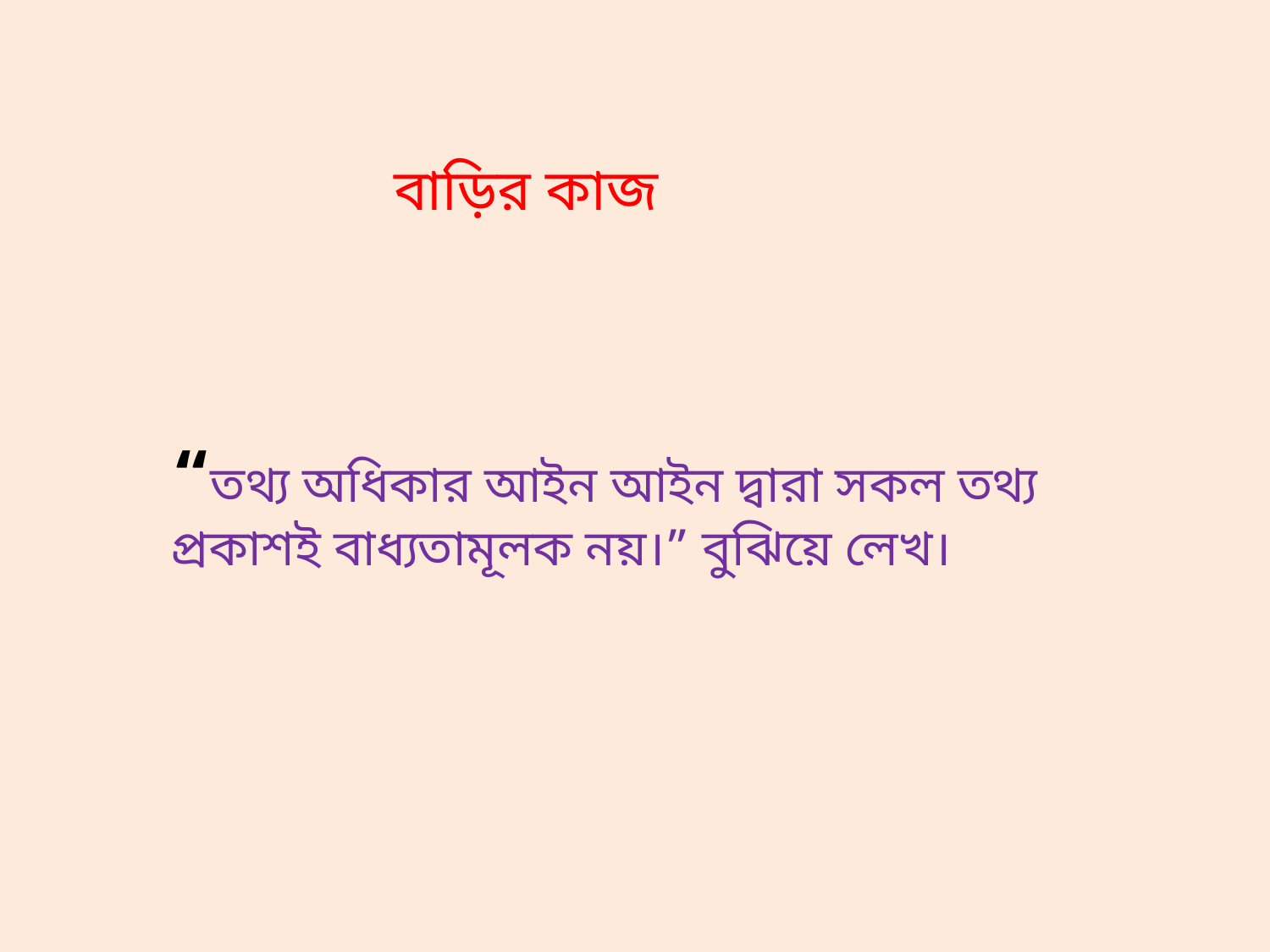

বাড়ির কাজ
“তথ্য অধিকার আইন আইন দ্বারা সকল তথ্য প্রকাশই বাধ্যতামূলক নয়।” বুঝিয়ে লেখ।